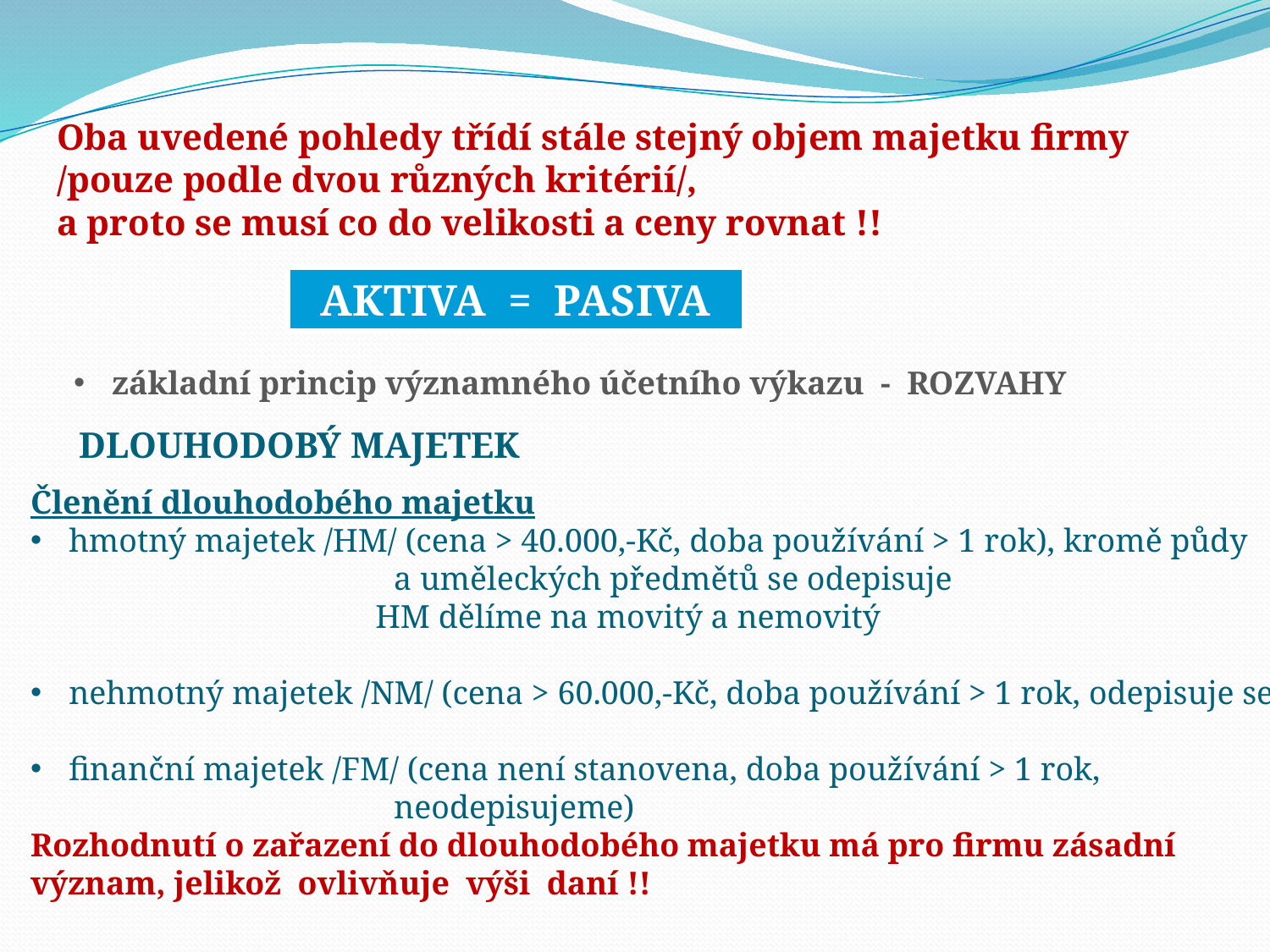

Oba uvedené pohledy třídí stále stejný objem majetku firmy
/pouze podle dvou různých kritérií/,
a proto se musí co do velikosti a ceny rovnat !!
AKTIVA  =  PASIVA
 základní princip významného účetního výkazu  -  ROZVAHY
DLOUHODOBÝ MAJETEK
Členění dlouhodobého majetku
 hmotný majetek /HM/ (cena > 40.000,-Kč, doba používání > 1 rok), kromě půdy
                                            a uměleckých předmětů se odepisuje
 		           HM dělíme na movitý a nemovitý

 nehmotný majetek /NM/ (cena > 60.000,-Kč, doba používání > 1 rok, odepisuje se

 finanční majetek /FM/ (cena není stanovena, doba používání > 1 rok,
                                            neodepisujeme)
Rozhodnutí o zařazení do dlouhodobého majetku má pro firmu zásadní
význam, jelikož  ovlivňuje  výši  daní !!